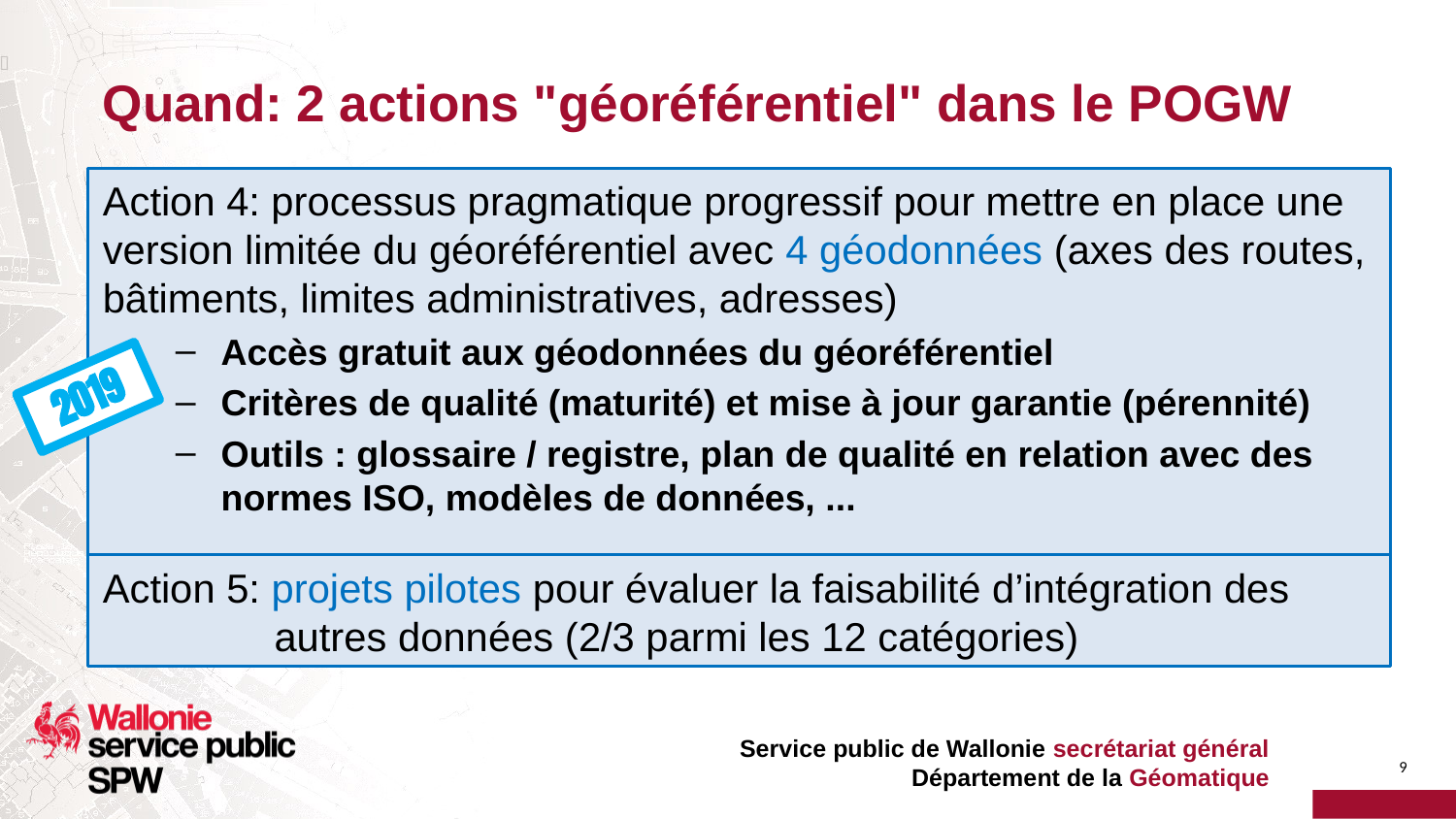

# Quand: 2 actions "géoréférentiel" dans le POGW
Action 4: processus pragmatique progressif pour mettre en place une version limitée du géoréférentiel avec 4 géodonnées (axes des routes, bâtiments, limites administratives, adresses)
Accès gratuit aux géodonnées du géoréférentiel
Critères de qualité (maturité) et mise à jour garantie (pérennité)
Outils : glossaire / registre, plan de qualité en relation avec des normes ISO, modèles de données, ...
2019
Action 5: projets pilotes pour évaluer la faisabilité d’intégration des autres données (2/3 parmi les 12 catégories)